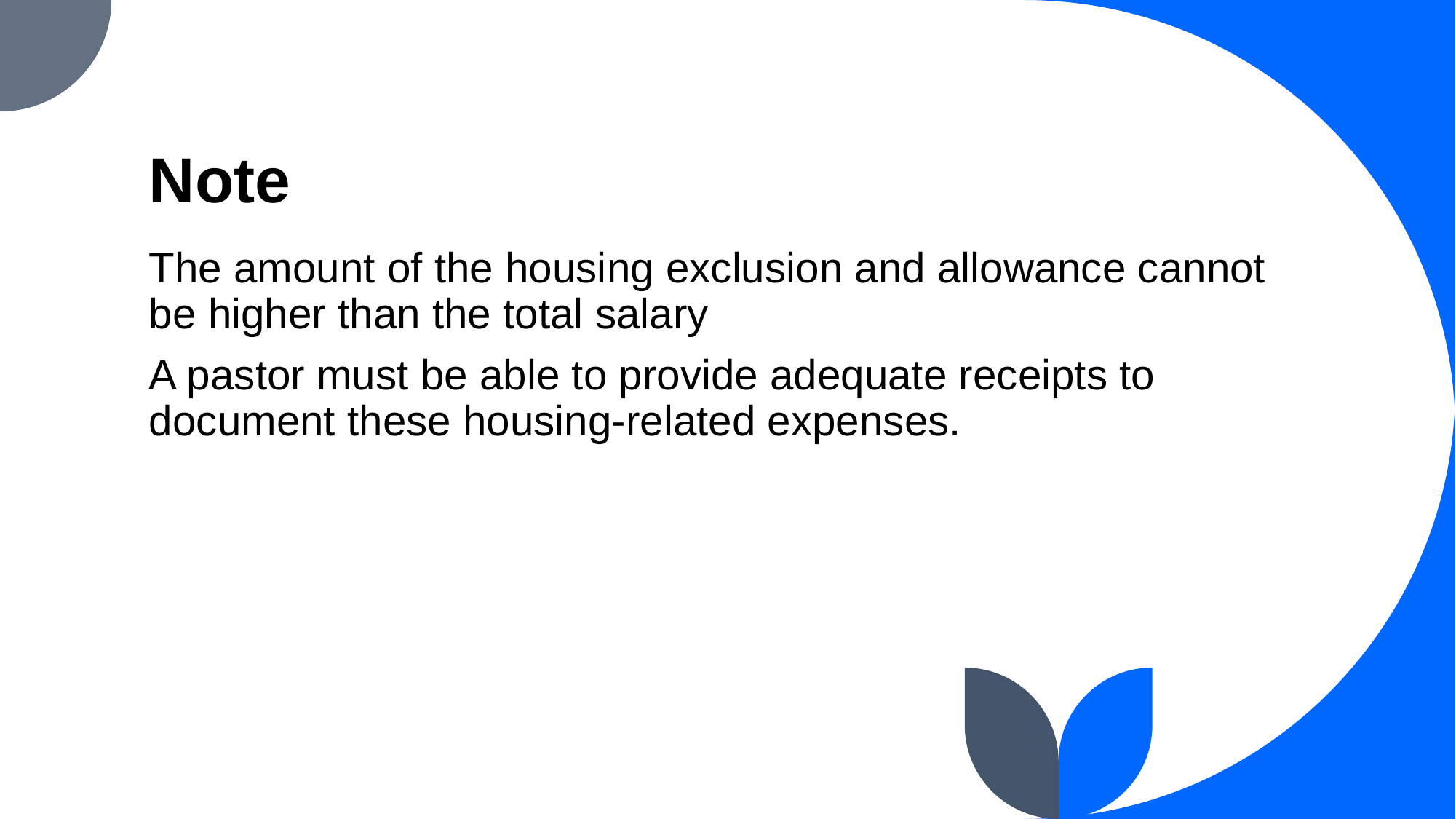

# Note
The amount of the housing exclusion and allowance cannot be higher than the total salary
A pastor must be able to provide adequate receipts to document these housing-related expenses.